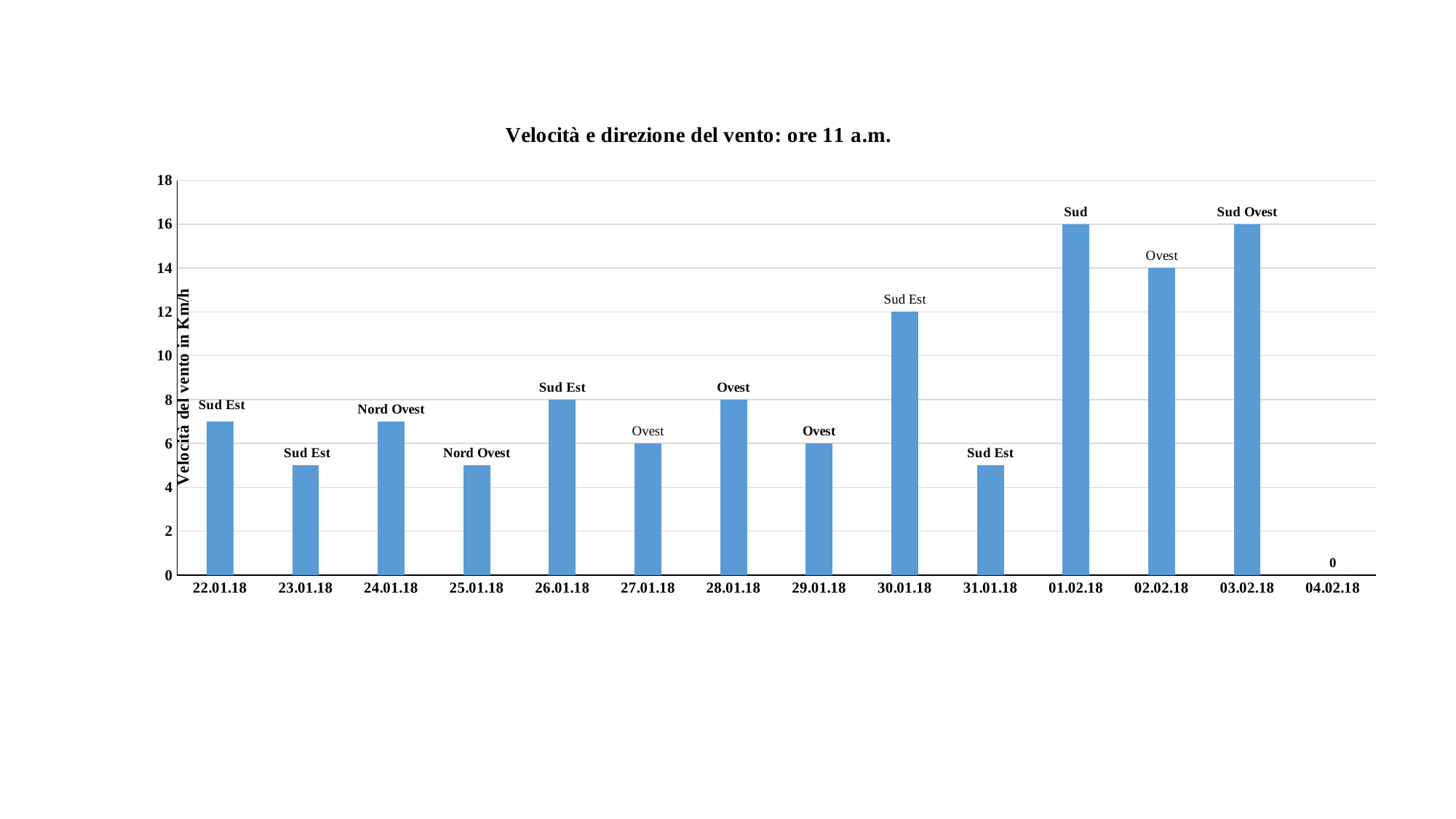

### Chart: Velocità e direzione del vento: ore 11 a.m.

| Category |  |
|---|---|
| 22.01.18 | 7.0 |
| 23.01.18 | 5.0 |
| 24.01.18 | 7.0 |
| 25.01.18 | 5.0 |
| 26.01.18 | 8.0 |
| 27.01.18 | 6.0 |
| 28.01.18 | 8.0 |
| 29.01.18 | 6.0 |
| 30.01.18 | 12.0 |
| 31.01.18 | 5.0 |
| 01.02.18 | 16.0 |
| 02.02.18 | 14.0 |
| 03.02.18 | 16.0 |
| 04.02.18 | 0.0 |